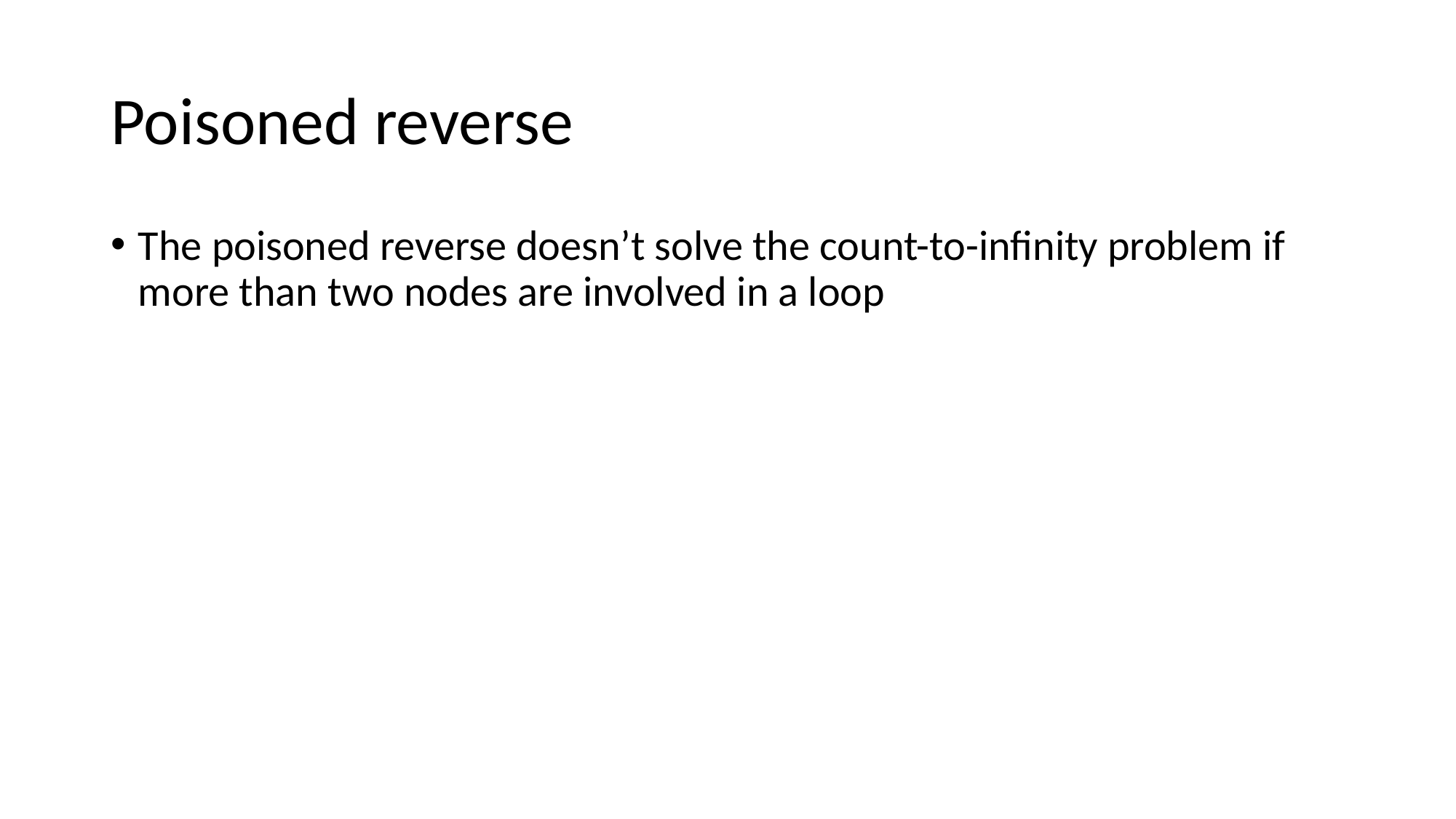

# Poisoned reverse
The poisoned reverse doesn’t solve the count-to-infinity problem if more than two nodes are involved in a loop